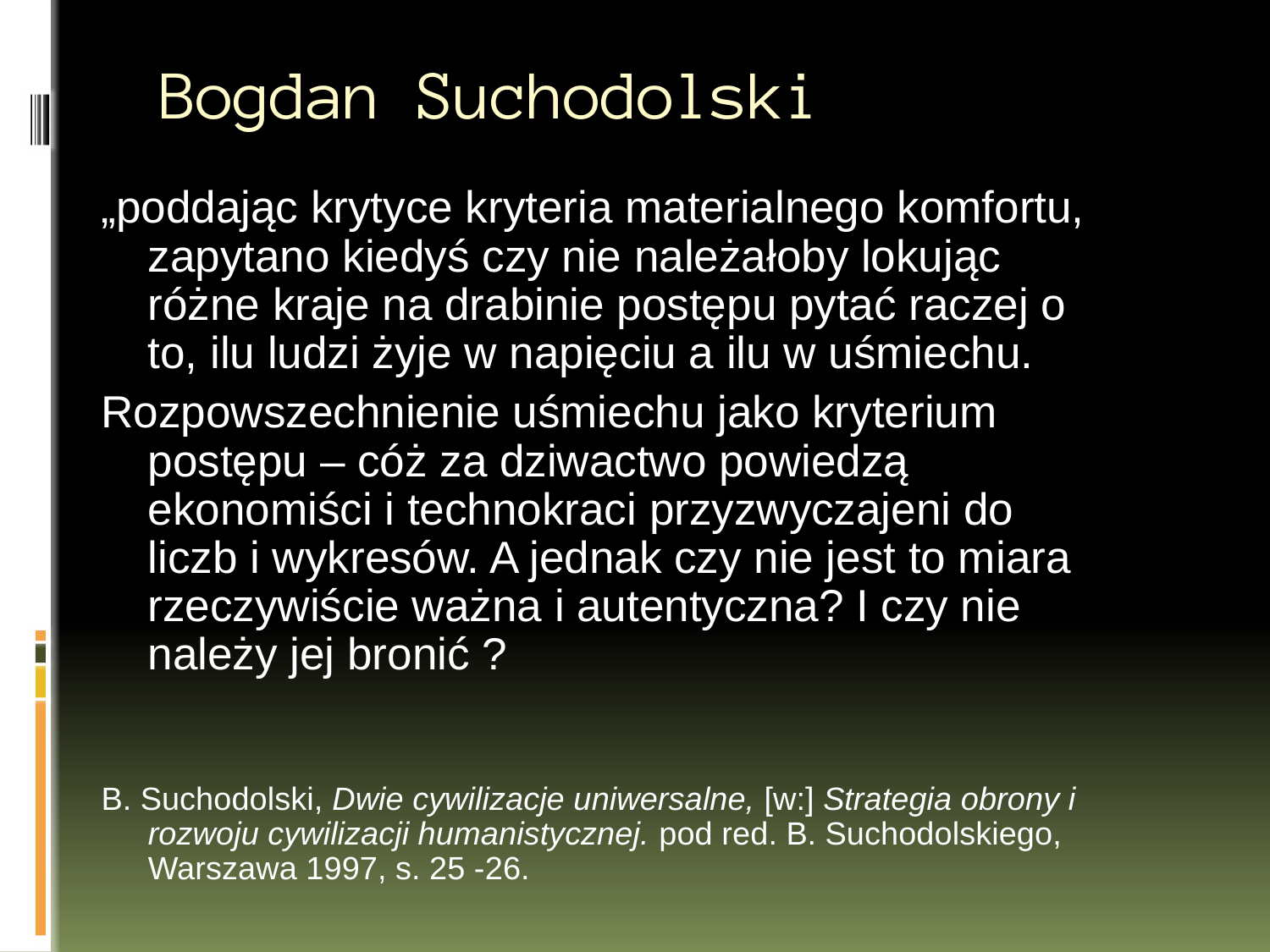

# Bogdan Suchodolski
„poddając krytyce kryteria materialnego komfortu, zapytano kiedyś czy nie należałoby lokując różne kraje na drabinie postępu pytać raczej o to, ilu ludzi żyje w napięciu a ilu w uśmiechu.
Rozpowszechnienie uśmiechu jako kryterium postępu – cóż za dziwactwo powiedzą ekonomiści i technokraci przyzwyczajeni do liczb i wykresów. A jednak czy nie jest to miara rzeczywiście ważna i autentyczna? I czy nie należy jej bronić ?

B. Suchodolski, Dwie cywilizacje uniwersalne, [w:] Strategia obrony i rozwoju cywilizacji humanistycznej. pod red. B. Suchodolskiego, Warszawa 1997, s. 25 -26.